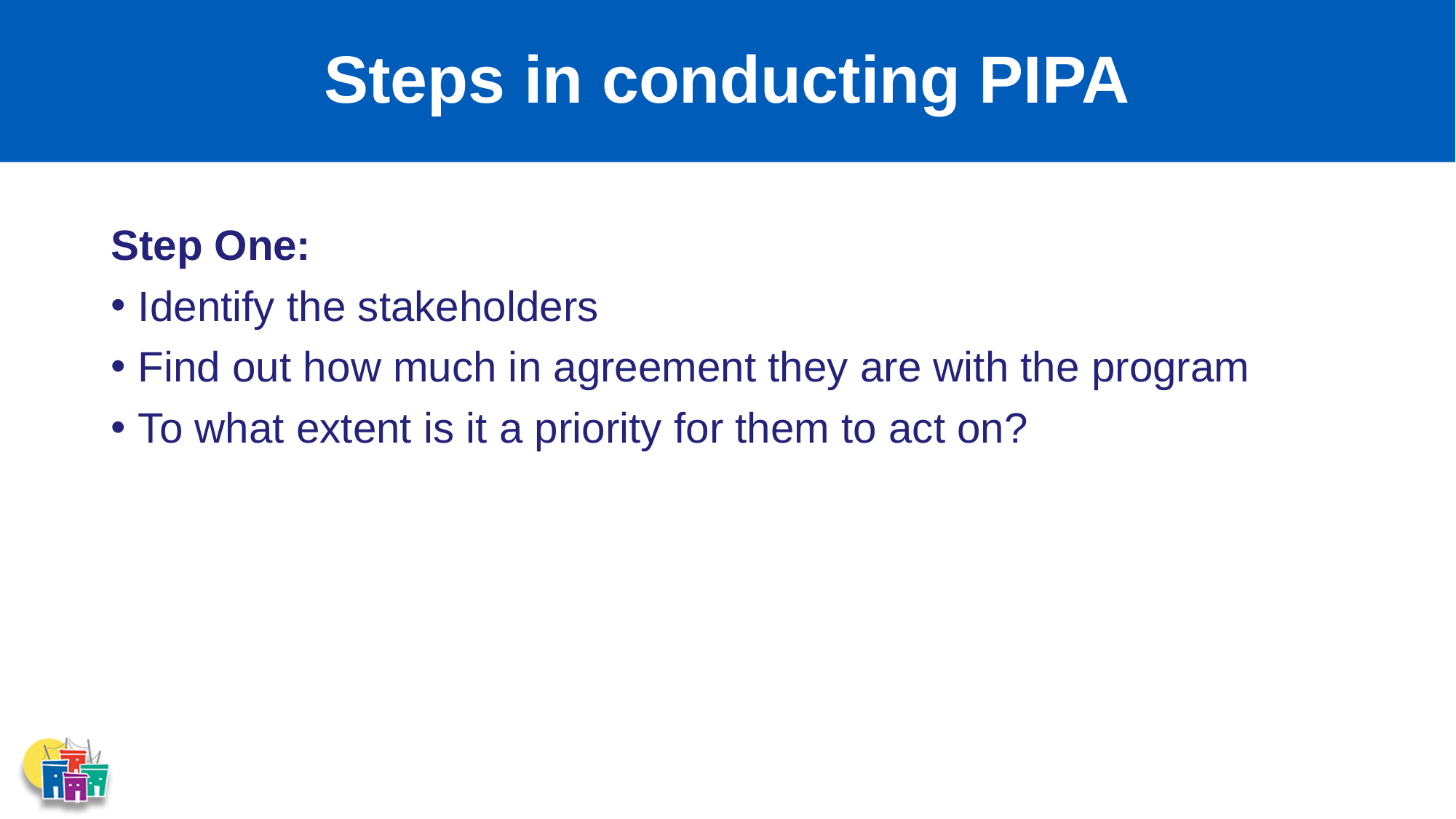

# Steps in conducting PIPA
Step One:
Identify the stakeholders
Find out how much in agreement they are with the program
To what extent is it a priority for them to act on?